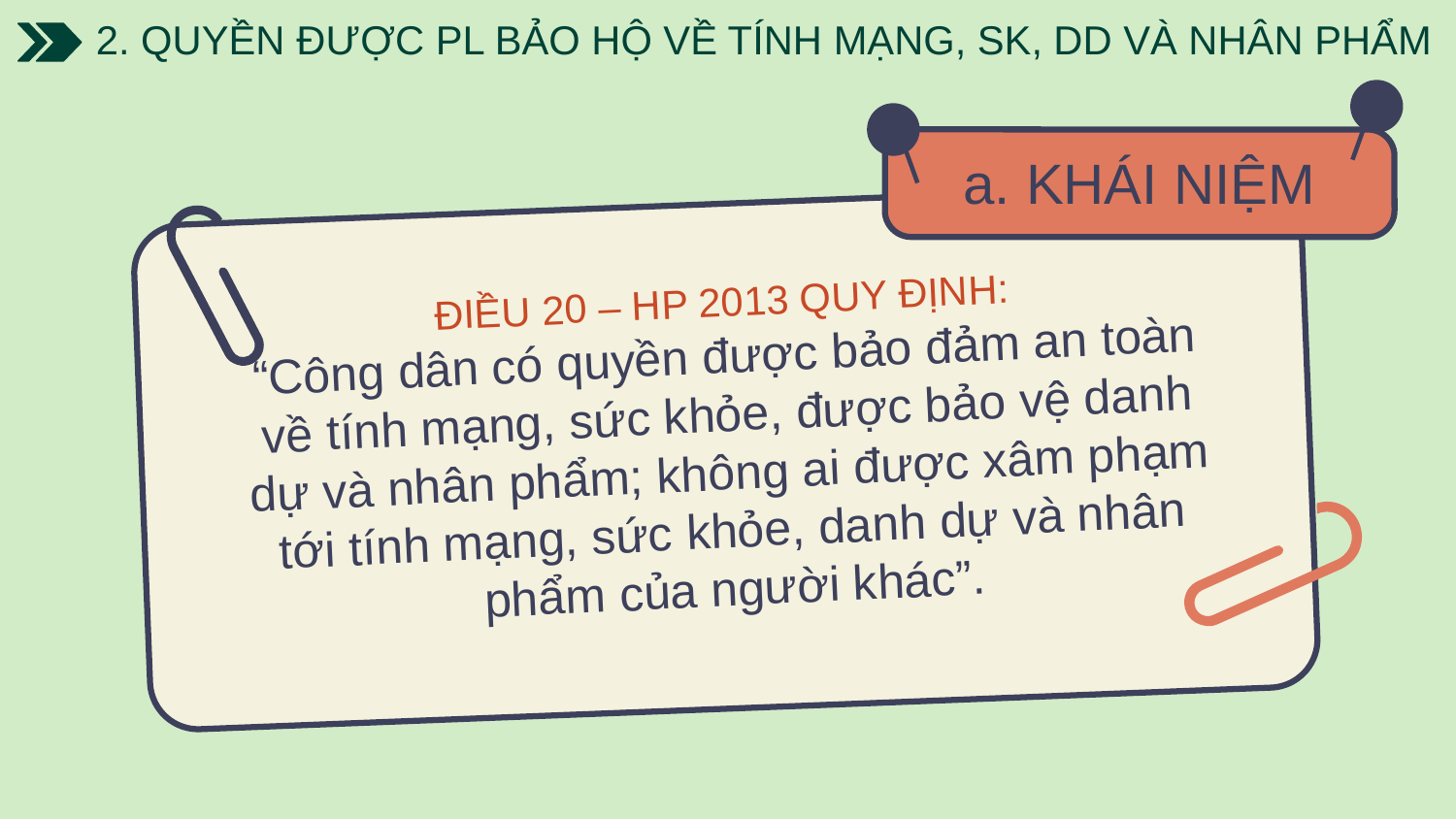

2. QUYỀN ĐƯỢC PL BẢO HỘ VỀ TÍNH MẠNG, SK, DD VÀ NHÂN PHẨM

# ĐIỀU 20 – HP 2013 QUY ĐỊNH: “Công dân có quyền được bảo đảm an toàn về tính mạng, sức khỏe, được bảo vệ danh dự và nhân phẩm; không ai được xâm phạm tới tính mạng, sức khỏe, danh dự và nhân phẩm của người khác”.
a. KHÁI NIỆM